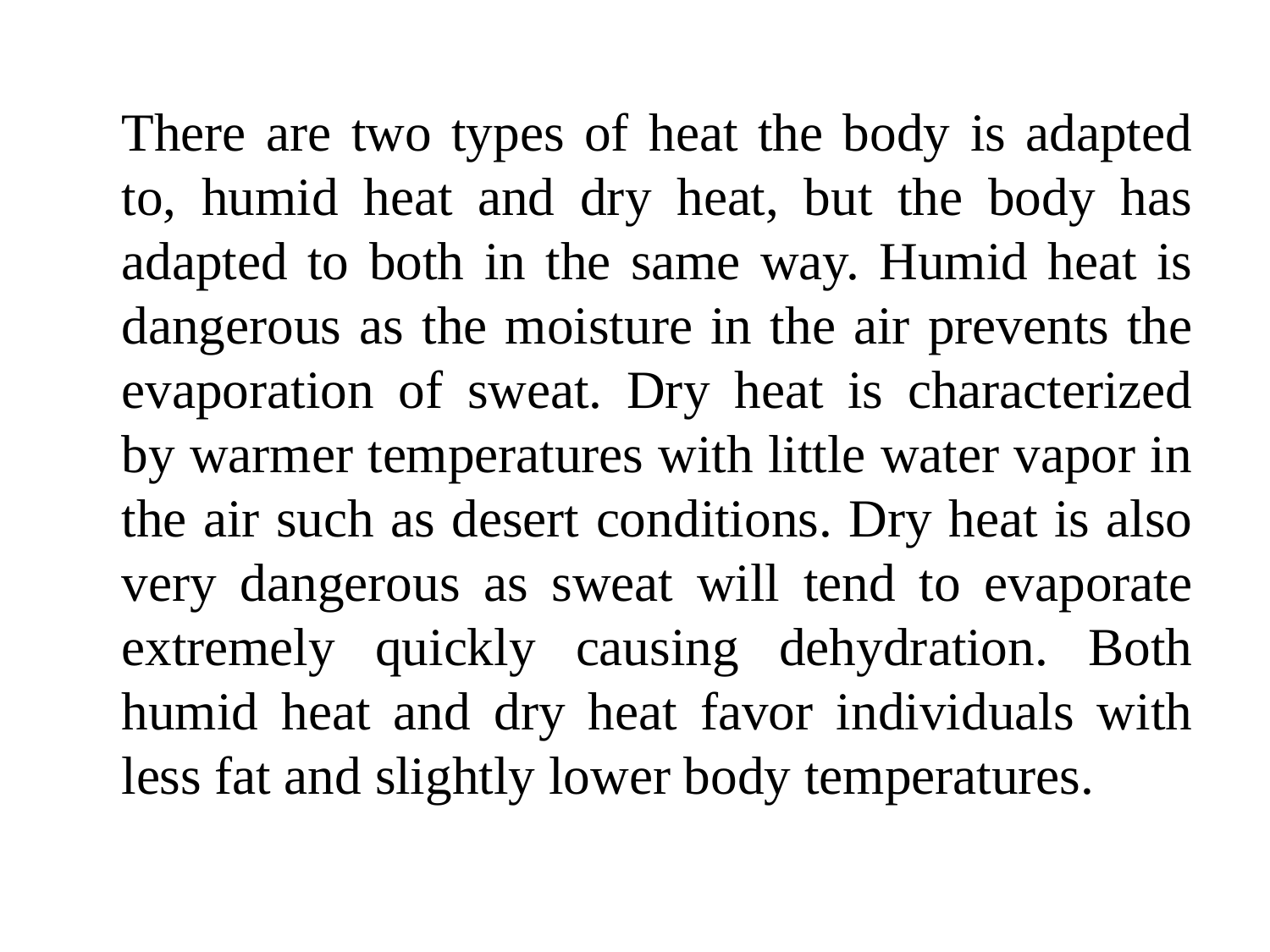

There are two types of heat the body is adapted to, humid heat and dry heat, but the body has adapted to both in the same way. Humid heat is dangerous as the moisture in the air prevents the evaporation of sweat. Dry heat is characterized by warmer temperatures with little water vapor in the air such as desert conditions. Dry heat is also very dangerous as sweat will tend to evaporate extremely quickly causing dehydration. Both humid heat and dry heat favor individuals with less fat and slightly lower body temperatures.